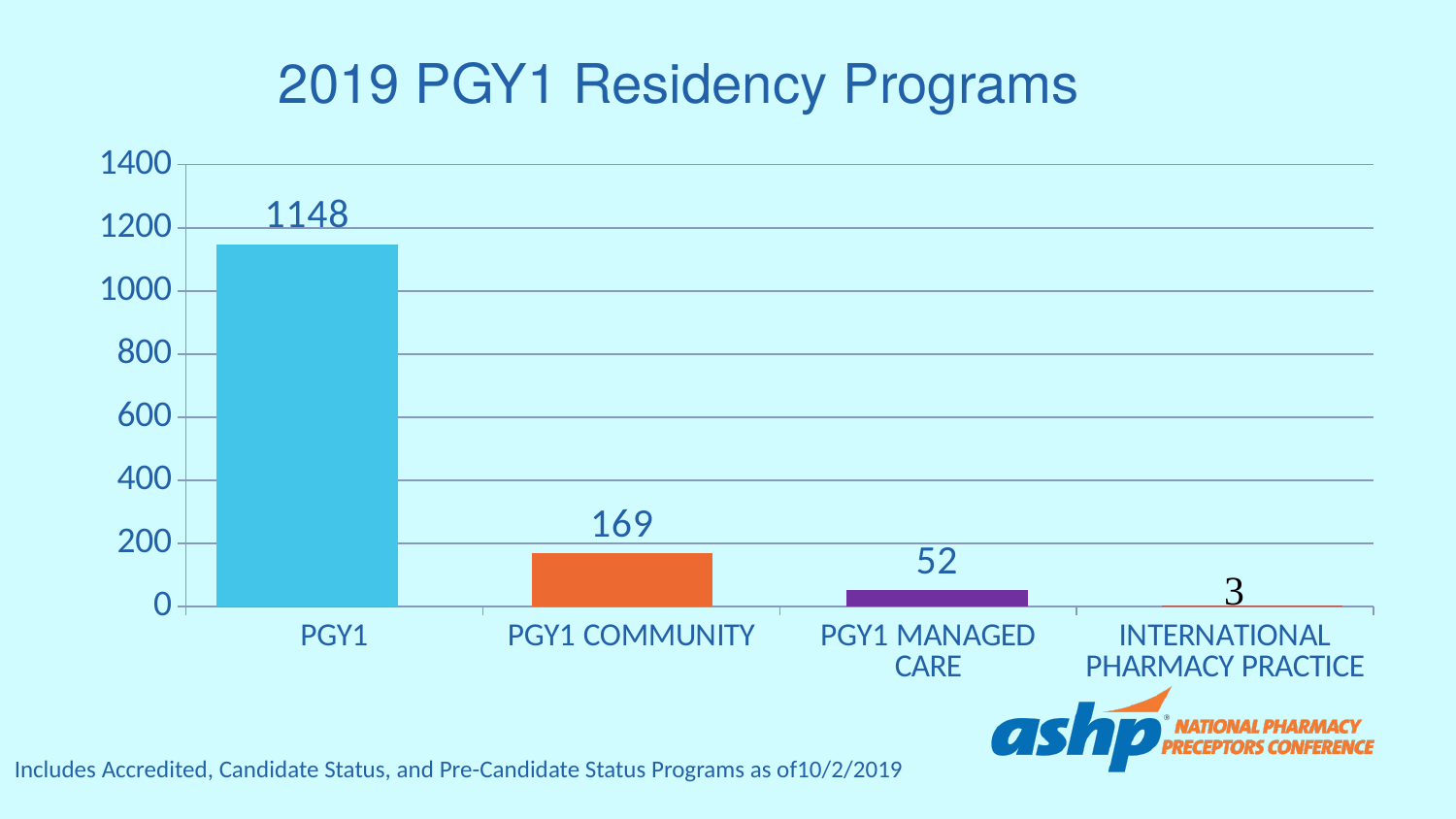

# 2019 PGY1 Residency Programs

### Chart

| Category | Column1 | Column2 | Column3 | Column42 |
|---|---|---|---|---|
| PGY1 | 1148.0 | None | None | None |
| PGY1 COMMUNITY | None | 169.0 | None | None |
| PGY1 MANAGED CARE | None | None | 52.0 | None |
| INTERNATIONAL PHARMACY PRACTICE | None | None | None | 3.0 |
Includes Accredited, Candidate Status, and Pre-Candidate Status Programs as of10/2/2019